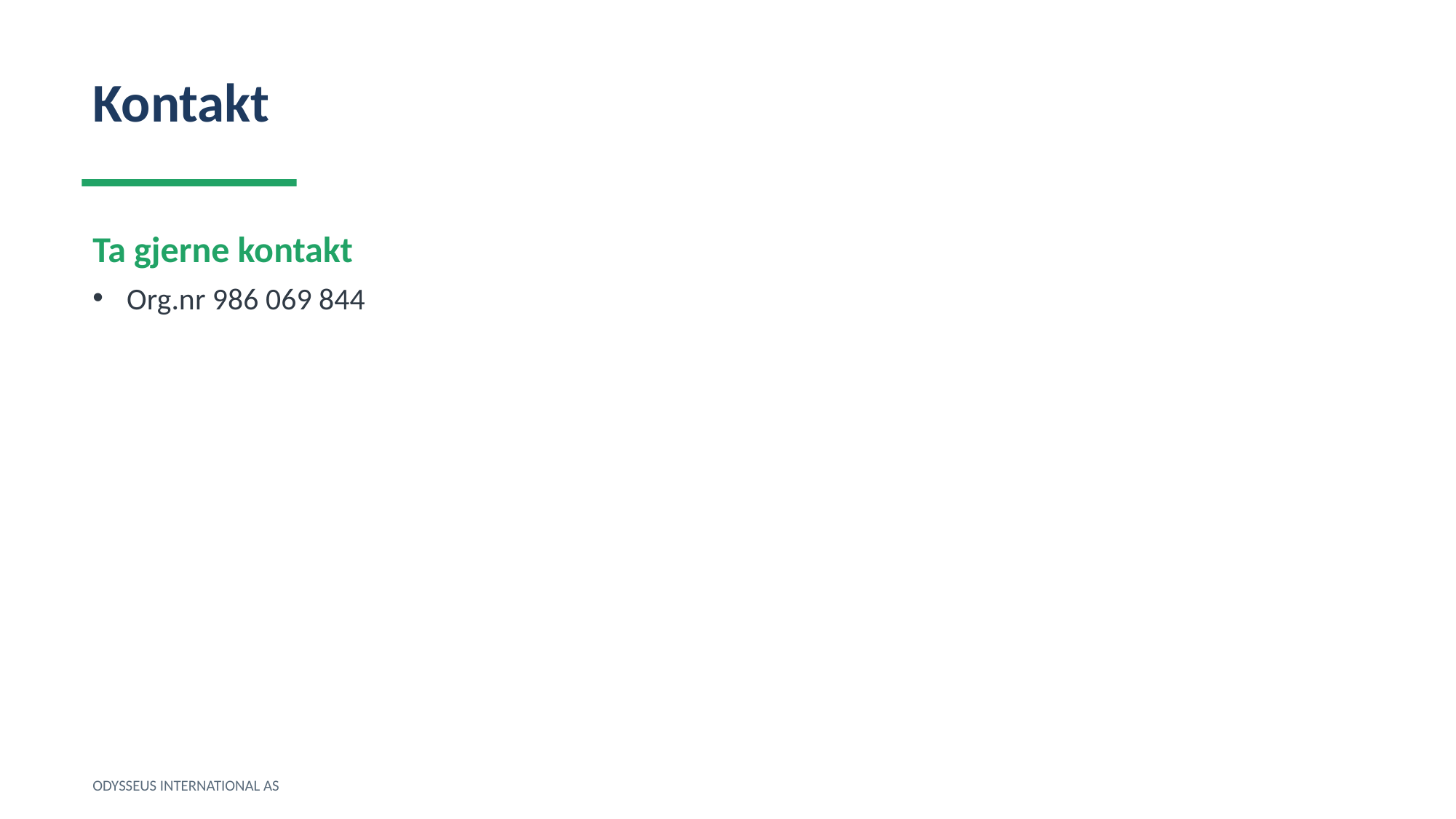

Kontakt

Ta gjerne kontakt
Org.nr 986 069 844
ODYSSEUS INTERNATIONAL AS